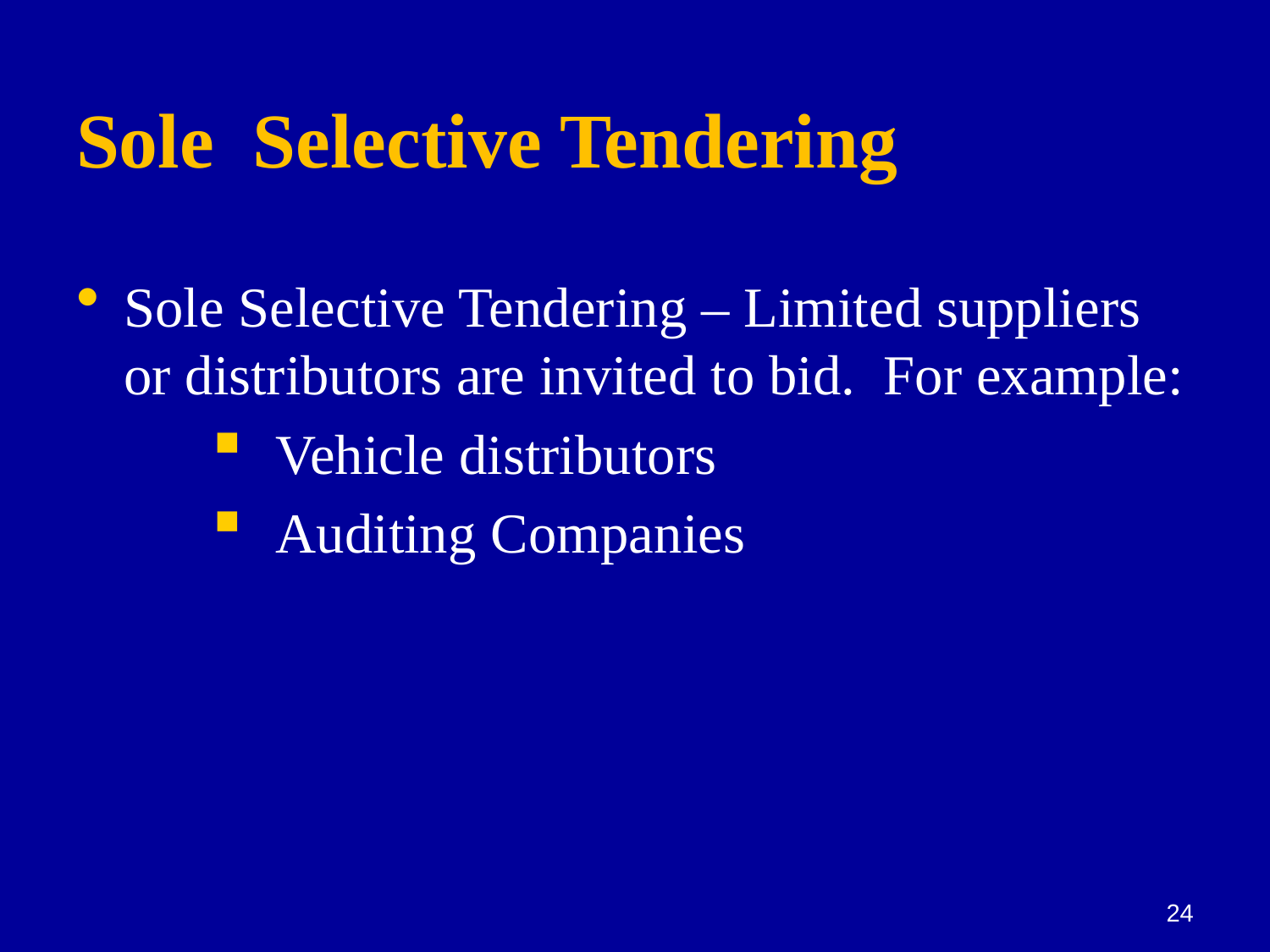

# Sole  Selective Tendering
Sole Selective Tendering – Limited suppliers or distributors are invited to bid.  For example:
Vehicle distributors
Auditing Companies
24